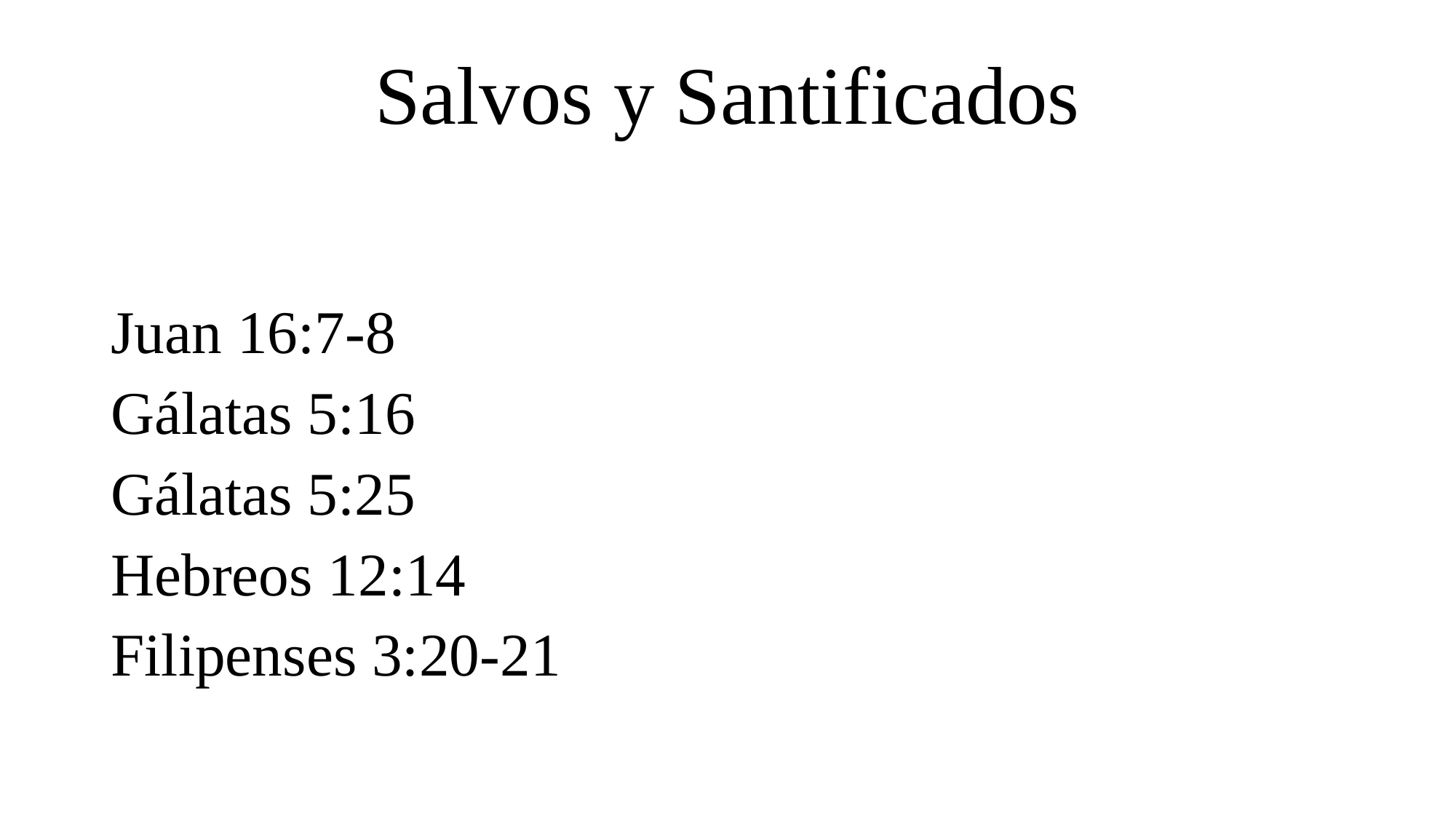

# Salvos y Santificados
Juan 16:7-8
Gálatas 5:16
Gálatas 5:25
Hebreos 12:14
Filipenses 3:20-21